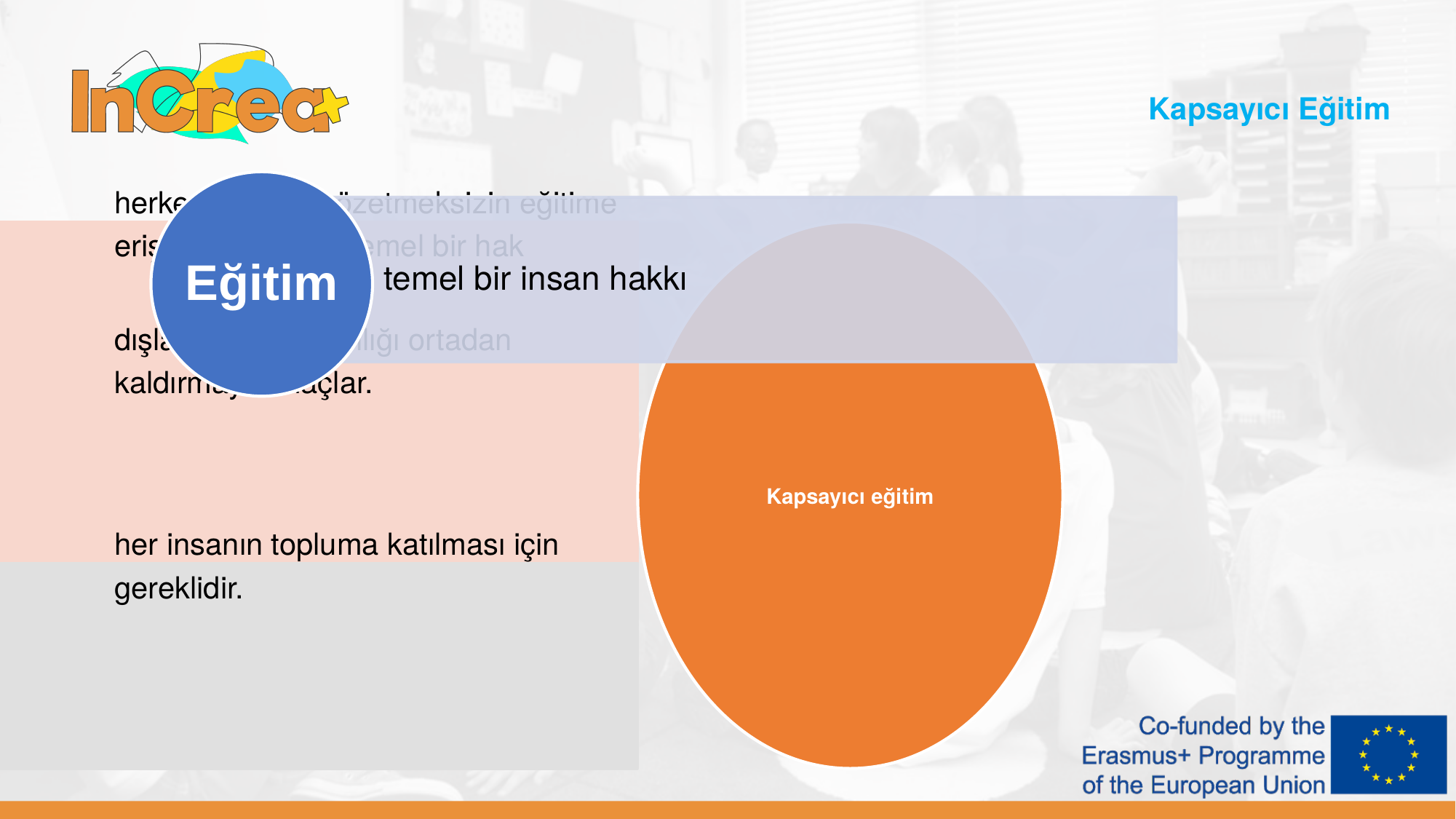

Kapsayıcı Eğitim
temel bir insan hakkı
Eğitim

Kapsayıcı eğitim
herkesin ayrım gözetmeksizin eğitime erişiminin olduğu temel bir hak
dışlama ve ayrımcılığı ortadan kaldırmayı amaçlar.
her insanın topluma katılması için gereklidir.